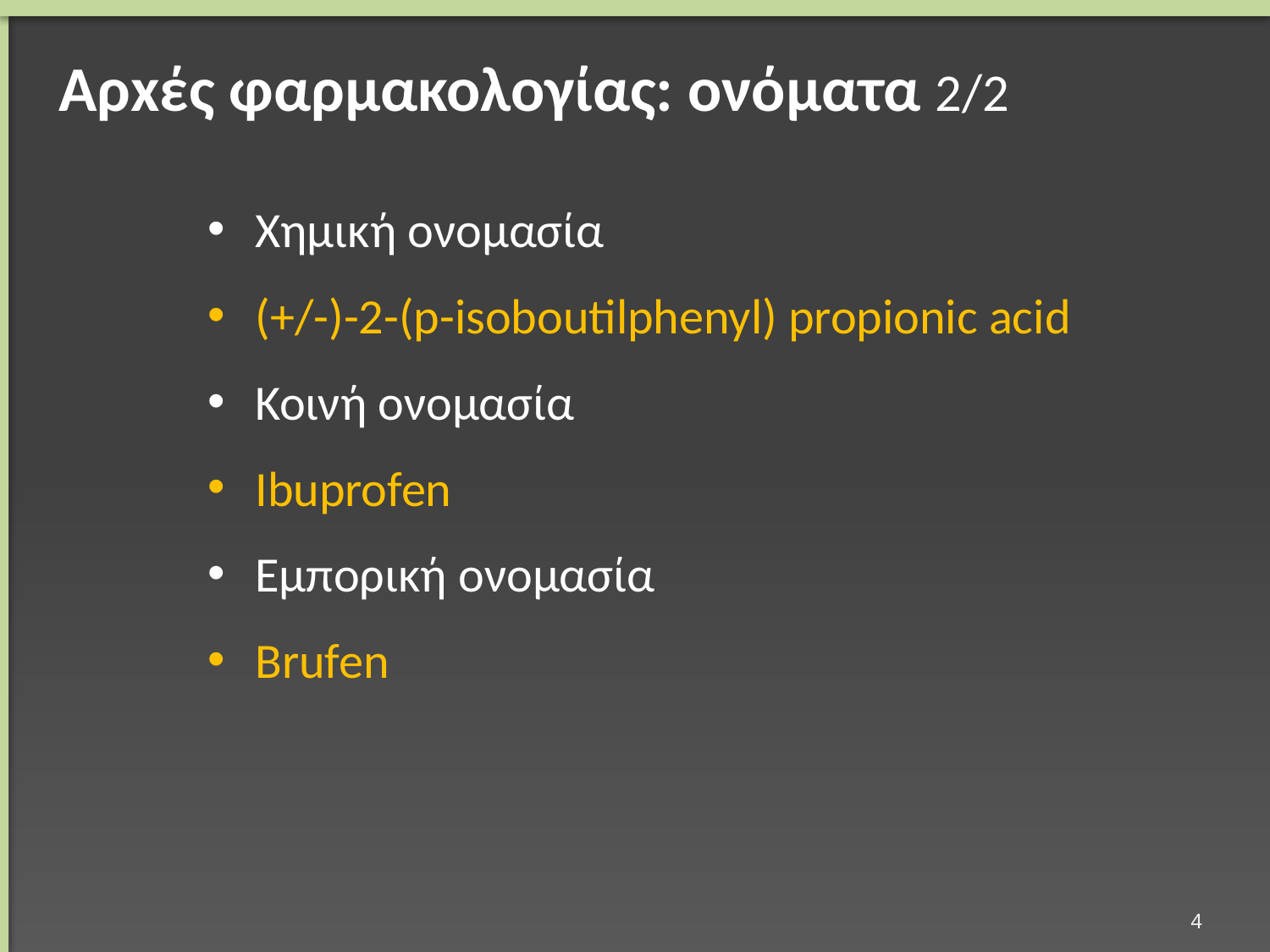

# Αρxές φαρμακολογίας: ονόματα 2/2
Χημική ονομασία
(+/-)-2-(p-isoboutilphenyl) propionic acid
Κοινή ονομασία
Ibuprofen
Εμπορική ονομασία
Brufen
4